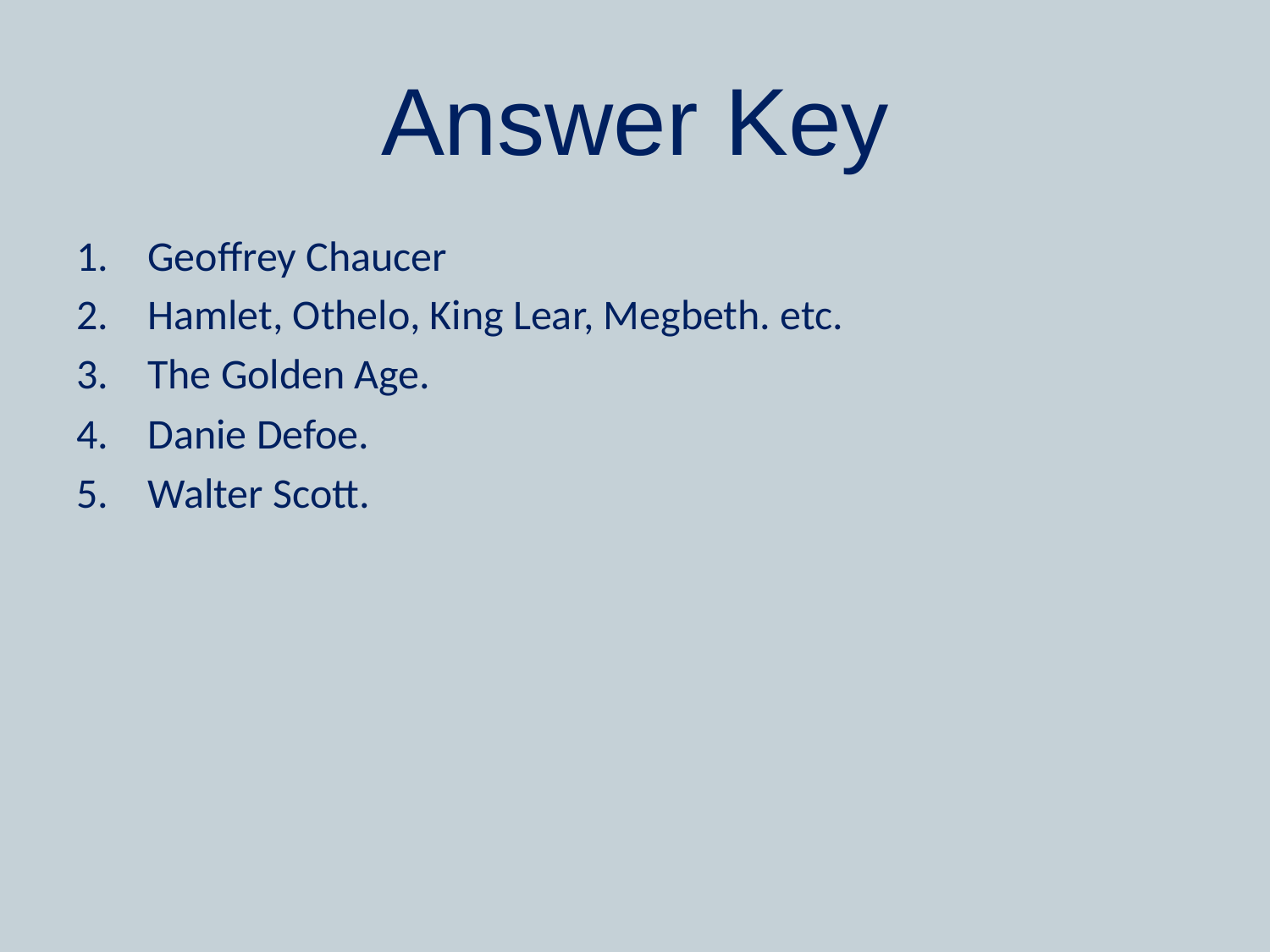

# Answer Key
Geoffrey Chaucer
Hamlet, Othelo, King Lear, Megbeth. etc.
The Golden Age.
Danie Defoe.
Walter Scott.